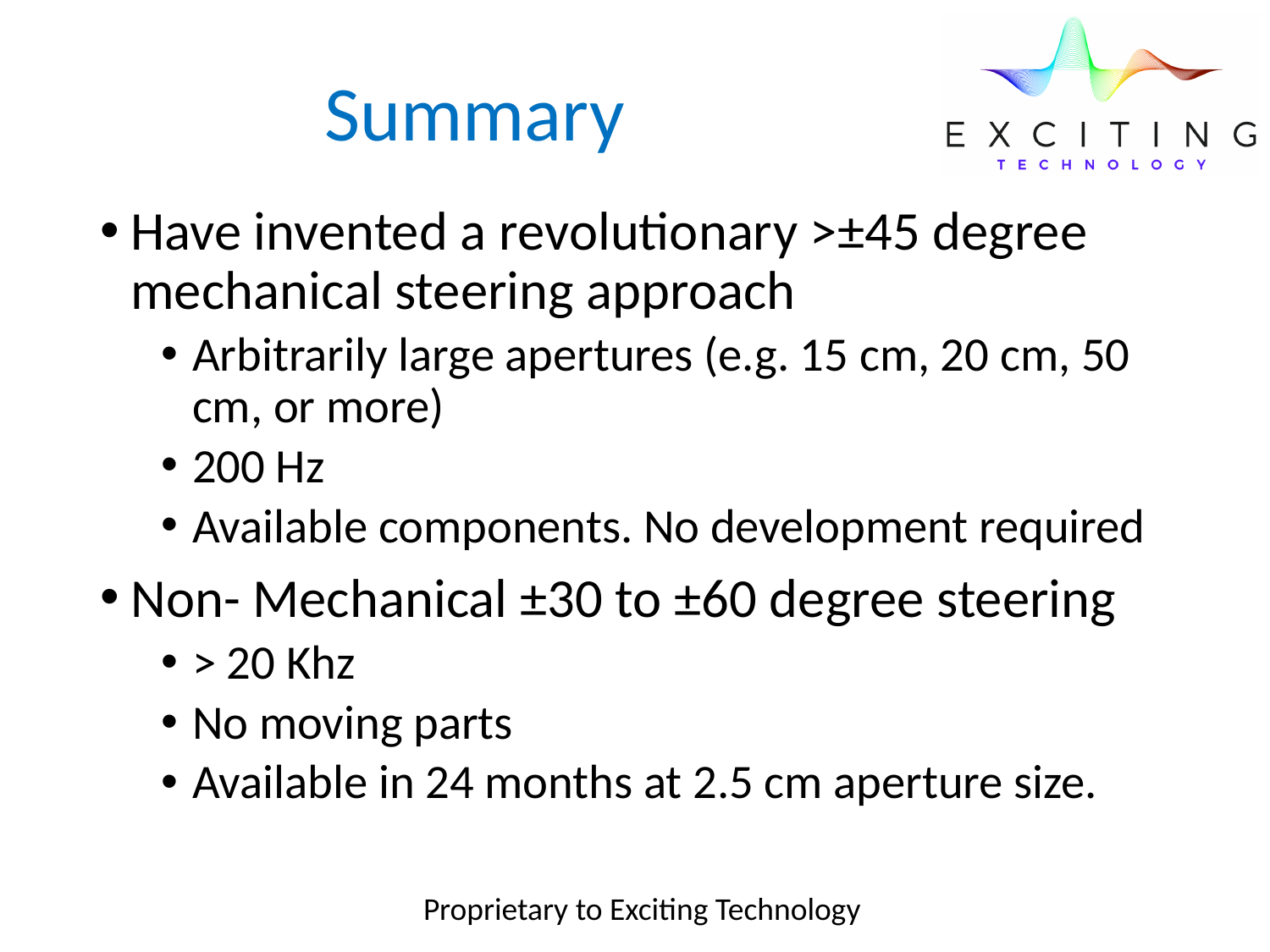

# Summary
Have invented a revolutionary >±45 degree mechanical steering approach
Arbitrarily large apertures (e.g. 15 cm, 20 cm, 50 cm, or more)
200 Hz
Available components. No development required
Non- Mechanical ±30 to ±60 degree steering
> 20 Khz
No moving parts
Available in 24 months at 2.5 cm aperture size.

Proprietary to Exciting Technology